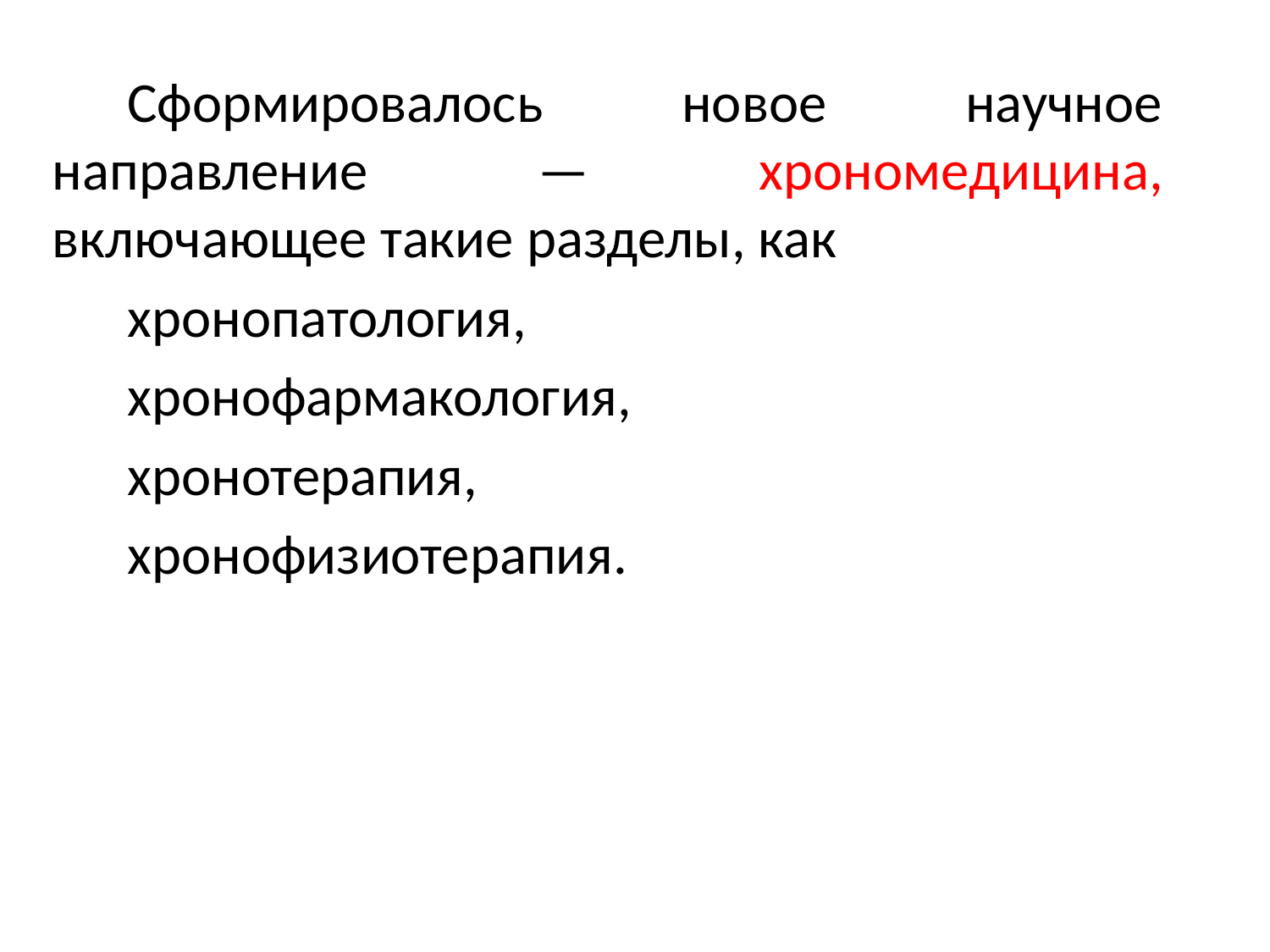

Сформировалось новое научное направление — хрономедицина, включающее такие разделы, как
хронопатология,
хронофармакология,
хронотерапия,
хронофизиотерапия.